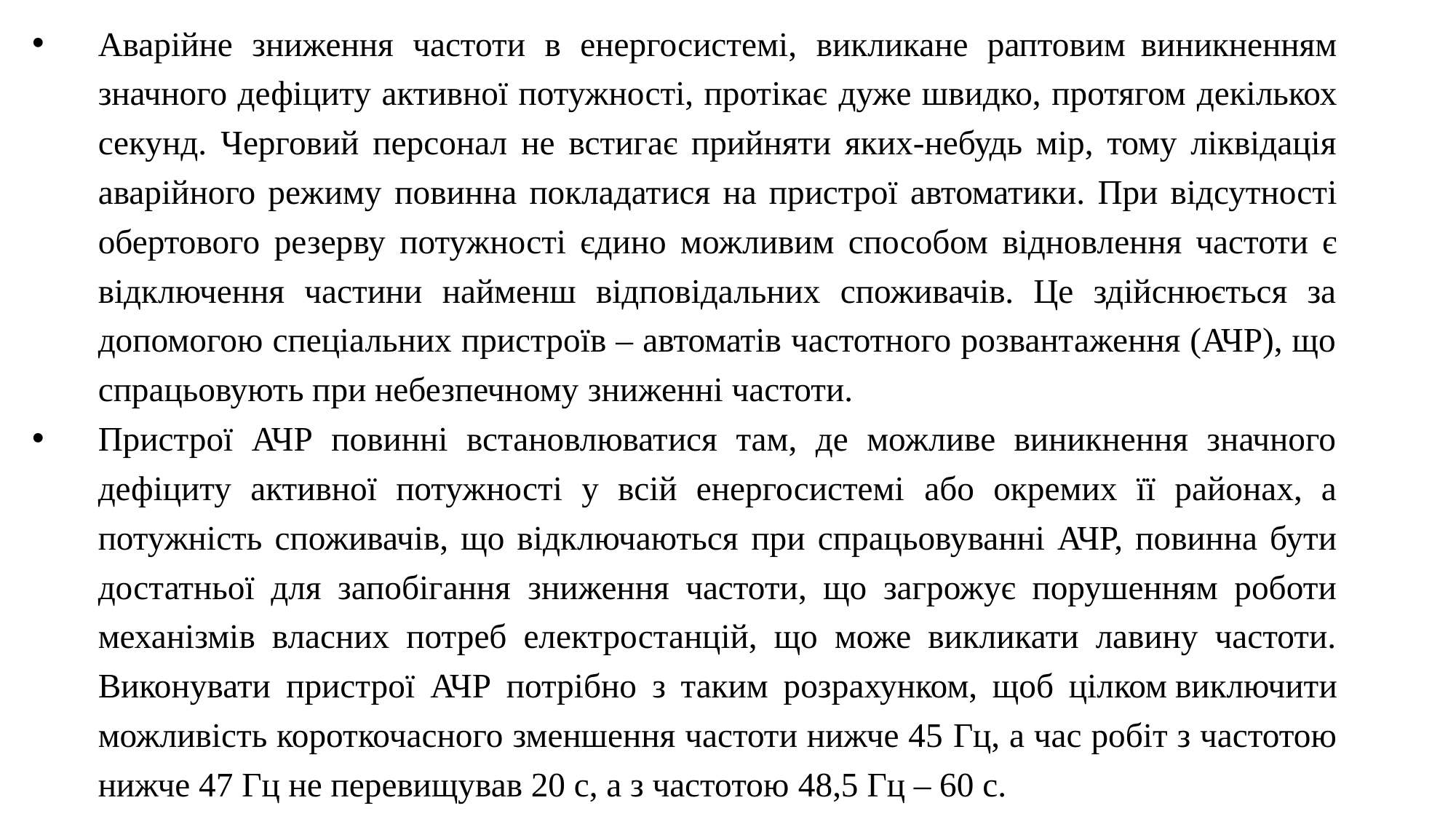

Аварійне зниження частоти в енергосистемі, викликане раптовим виникненням значного дефіциту активної потужності, протікає дуже швидко, протягом декількох секунд. Черговий персонал не встигає прийняти яких-небудь мір, тому ліквідація аварійного режиму повинна покладатися на пристрої автоматики. При відсутності обертового резерву потужності єдино можливим способом відновлення частоти є відключення частини найменш відповідальних споживачів. Це здійснюється за допомогою спеціальних пристроїв – автоматів частотного розвантаження (АЧР), що спрацьовують при небезпечному зниженні частоти.
Пристрої АЧР повинні встановлюватися там, де можливе виникнення значного дефіциту активної потужності у всій енергосистемі або окремих її районах, а потужність споживачів, що відключаються при спрацьовуванні АЧР, повинна бути достатньої для запобігання зниження частоти, що загрожує порушенням роботи механізмів власних потреб електростанцій, що може викликати лавину частоти. Виконувати пристрої АЧР потрібно з таким розрахунком, щоб цілком виключити можливість короткочасного зменшення частоти нижче 45 Гц, а час робіт з частотою нижче 47 Гц не перевищував 20 с, а з частотою 48,5 Гц – 60 с.